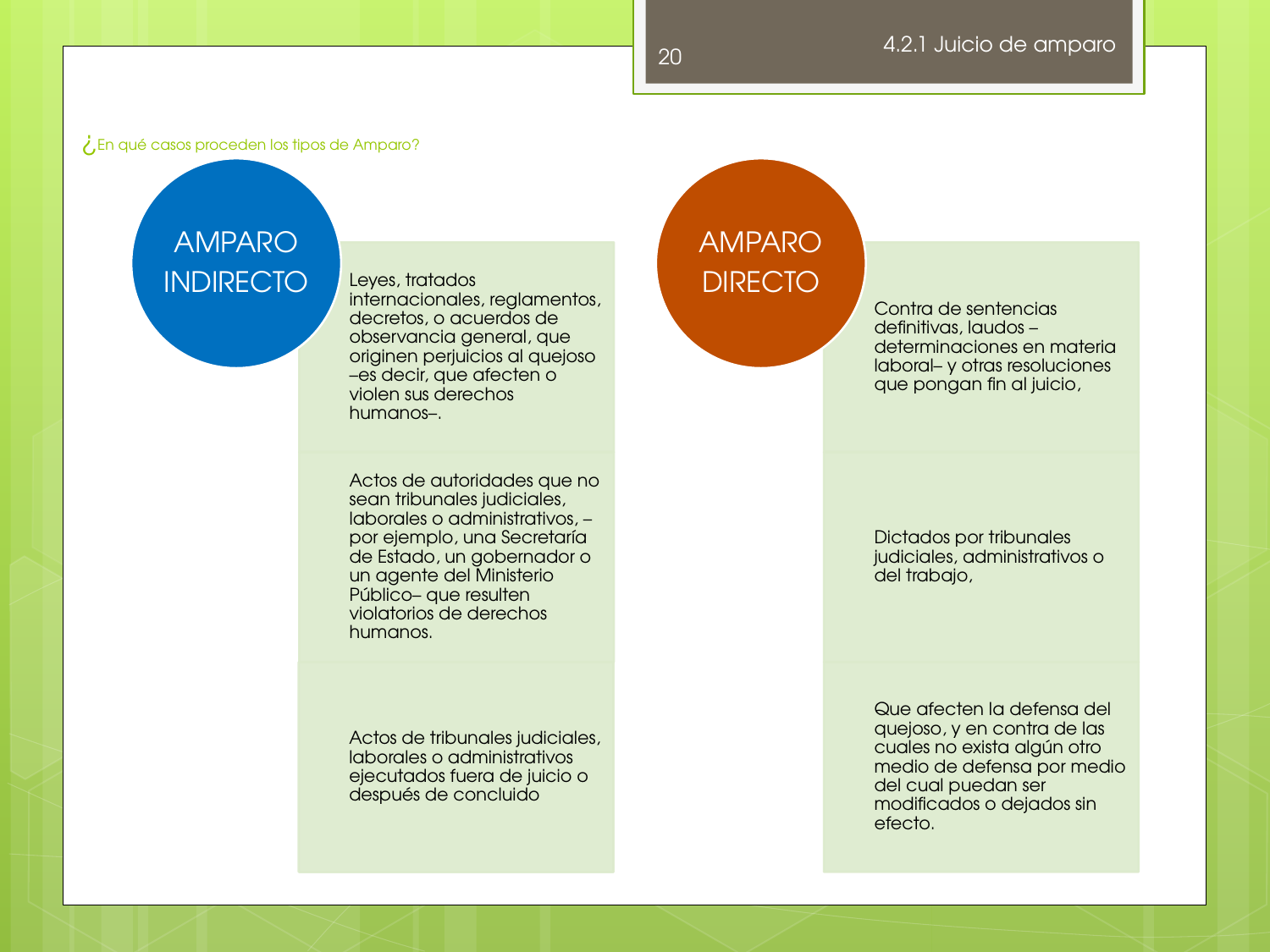

20
4.2.1 Juicio de amparo

# ¿En qué casos proceden los tipos de Amparo?
Leyes, tratados internacionales, reglamentos, decretos, o acuerdos de observancia general, que originen perjuicios al quejoso –es decir, que afecten o violen sus derechos humanos–.
Actos de autoridades que no sean tribunales judiciales, laborales o administrativos, –por ejemplo, una Secretaría de Estado, un gobernador o un agente del Ministerio Público– que resulten violatorios de derechos humanos.
Actos de tribunales judiciales, laborales o administrativos ejecutados fuera de juicio o después de concluido
AMPARO
INDIRECTO
Contra de sentencias definitivas, laudos –determinaciones en materia laboral– y otras resoluciones que pongan fin al juicio,
Dictados por tribunales judiciales, administrativos o del trabajo,
Que afecten la defensa del quejoso, y en contra de las cuales no exista algún otro medio de defensa por medio del cual puedan ser modificados o dejados sin efecto.
AMPARO
DIRECTO